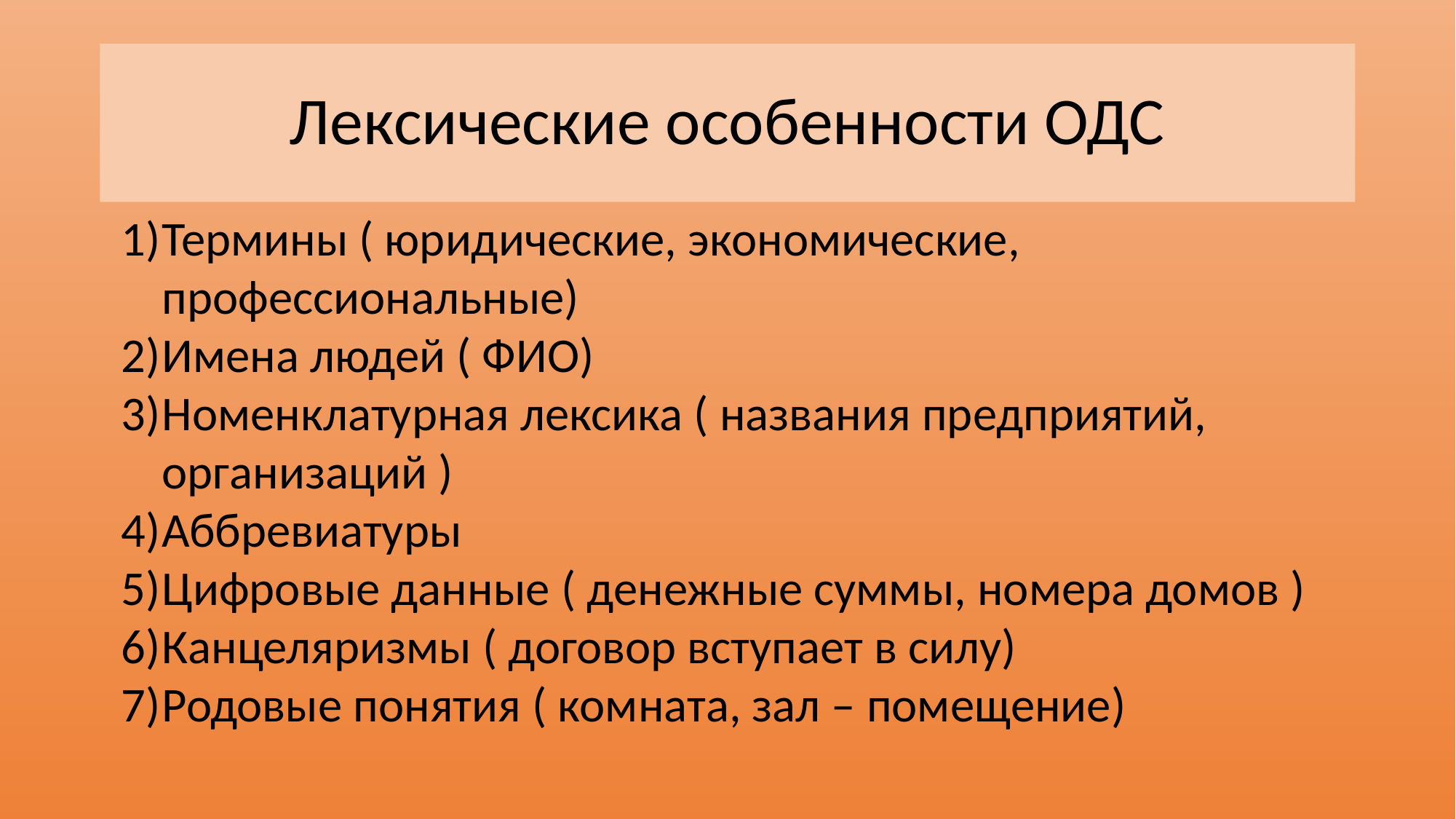

# Лексические особенности ОДС
Термины ( юридические, экономические, профессиональные)
Имена людей ( ФИО)
Номенклатурная лексика ( названия предприятий, организаций )
Аббревиатуры
Цифровые данные ( денежные суммы, номера домов )
Канцеляризмы ( договор вступает в силу)
Родовые понятия ( комната, зал – помещение)